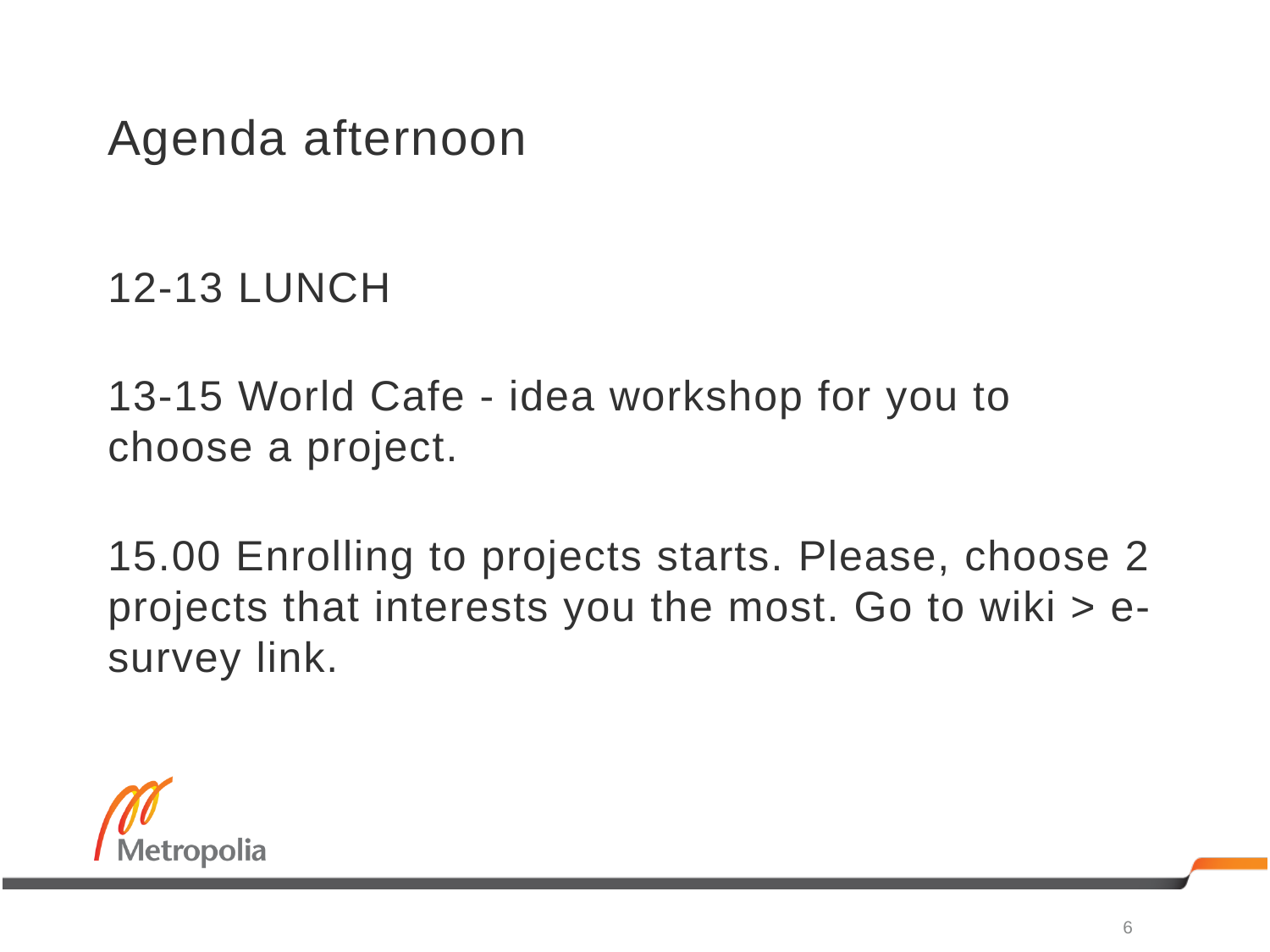

# Agenda afternoon

12-13 LUNCH

13-15 World Cafe - idea workshop for you to choose a project.

15.00 Enrolling to projects starts. Please, choose 2 projects that interests you the most. Go to wiki > e-survey link.

6